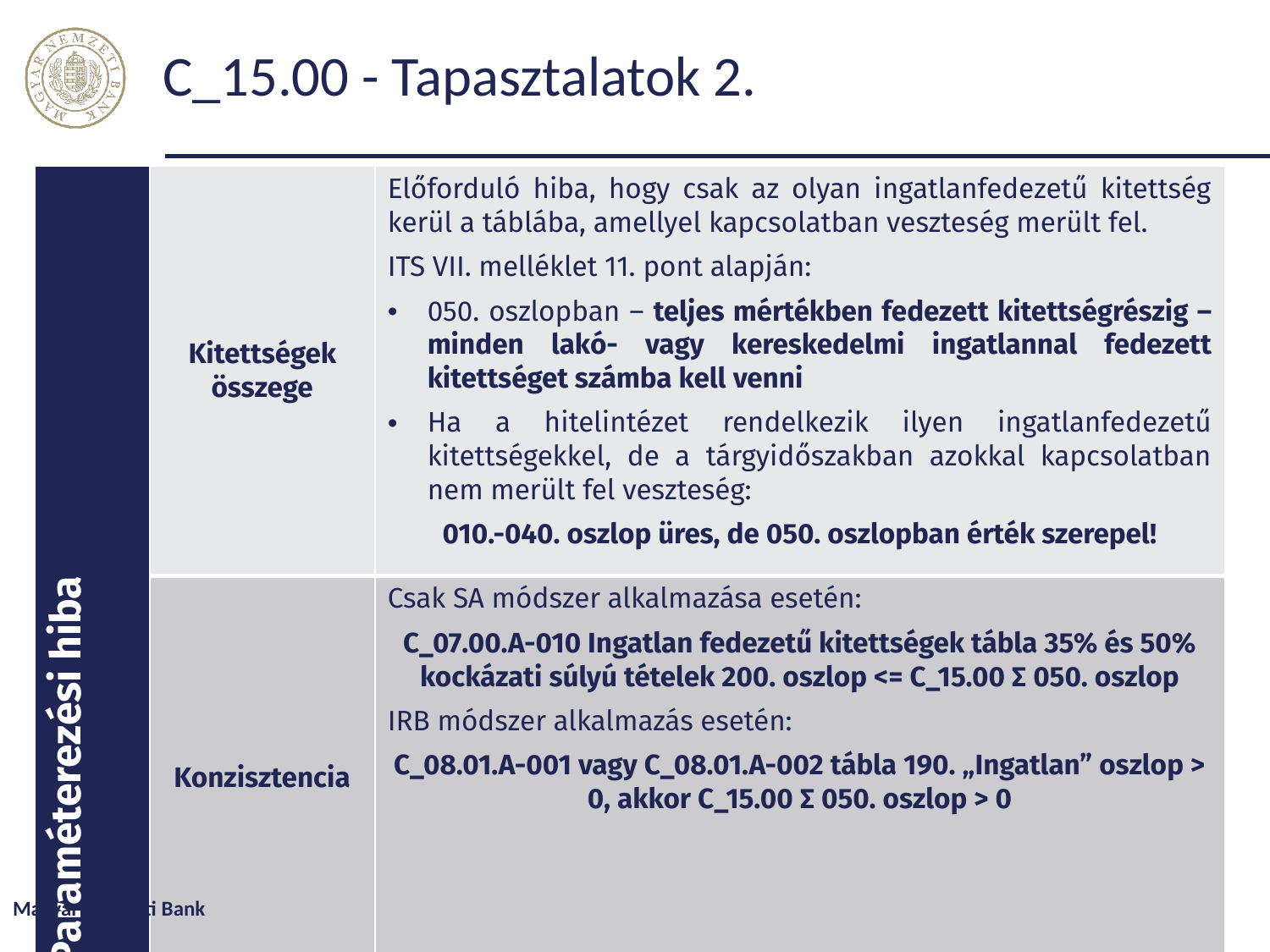

# C_15.00 - Tapasztalatok 2.
| Paraméterezési hiba | Kitettségek összege | Előforduló hiba, hogy csak az olyan ingatlanfedezetű kitettség kerül a táblába, amellyel kapcsolatban veszteség merült fel. ITS VII. melléklet 11. pont alapján: 050. oszlopban – teljes mértékben fedezett kitettségrészig – minden lakó- vagy kereskedelmi ingatlannal fedezett kitettséget számba kell venni Ha a hitelintézet rendelkezik ilyen ingatlanfedezetű kitettségekkel, de a tárgyidőszakban azokkal kapcsolatban nem merült fel veszteség: 010.-040. oszlop üres, de 050. oszlopban érték szerepel! |
| --- | --- | --- |
|  | Konzisztencia | Csak SA módszer alkalmazása esetén: C\_07.00.A-010 Ingatlan fedezetű kitettségek tábla 35% és 50% kockázati súlyú tételek 200. oszlop <= C\_15.00 ∑ 050. oszlop IRB módszer alkalmazás esetén: C\_08.01.A-001 vagy C\_08.01.A-002 tábla 190. „Ingatlan” oszlop > 0, akkor C\_15.00 ∑ 050. oszlop > 0 |

Magyar Nemzeti Bank
8